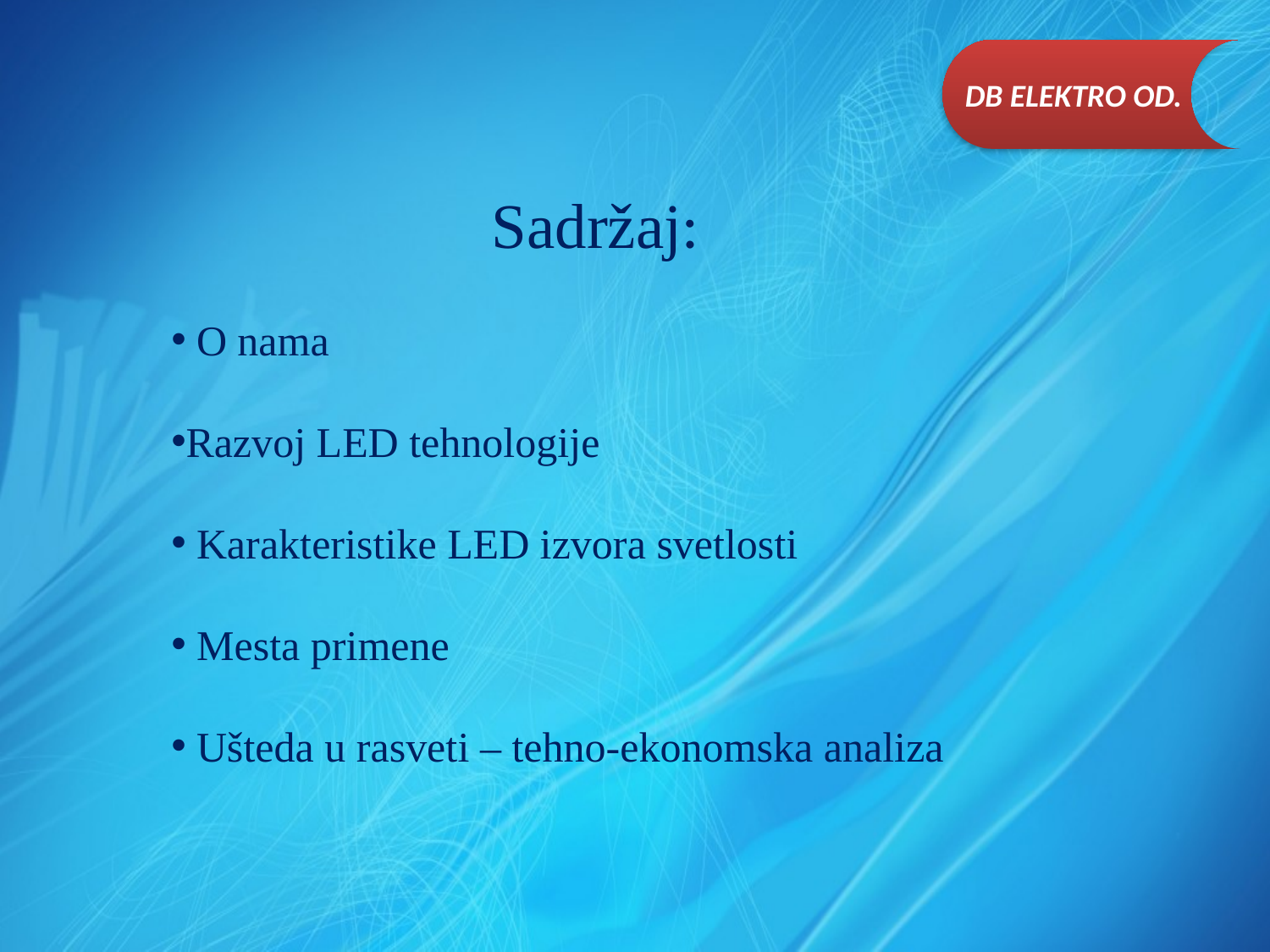

DB ELEKTRO OD.
Sadržaj:
 O nama

Razvoj LED tehnologije

 Karakteristike LED izvora svetlosti

 Mesta primene

 Ušteda u rasveti – tehno-ekonomska analiza